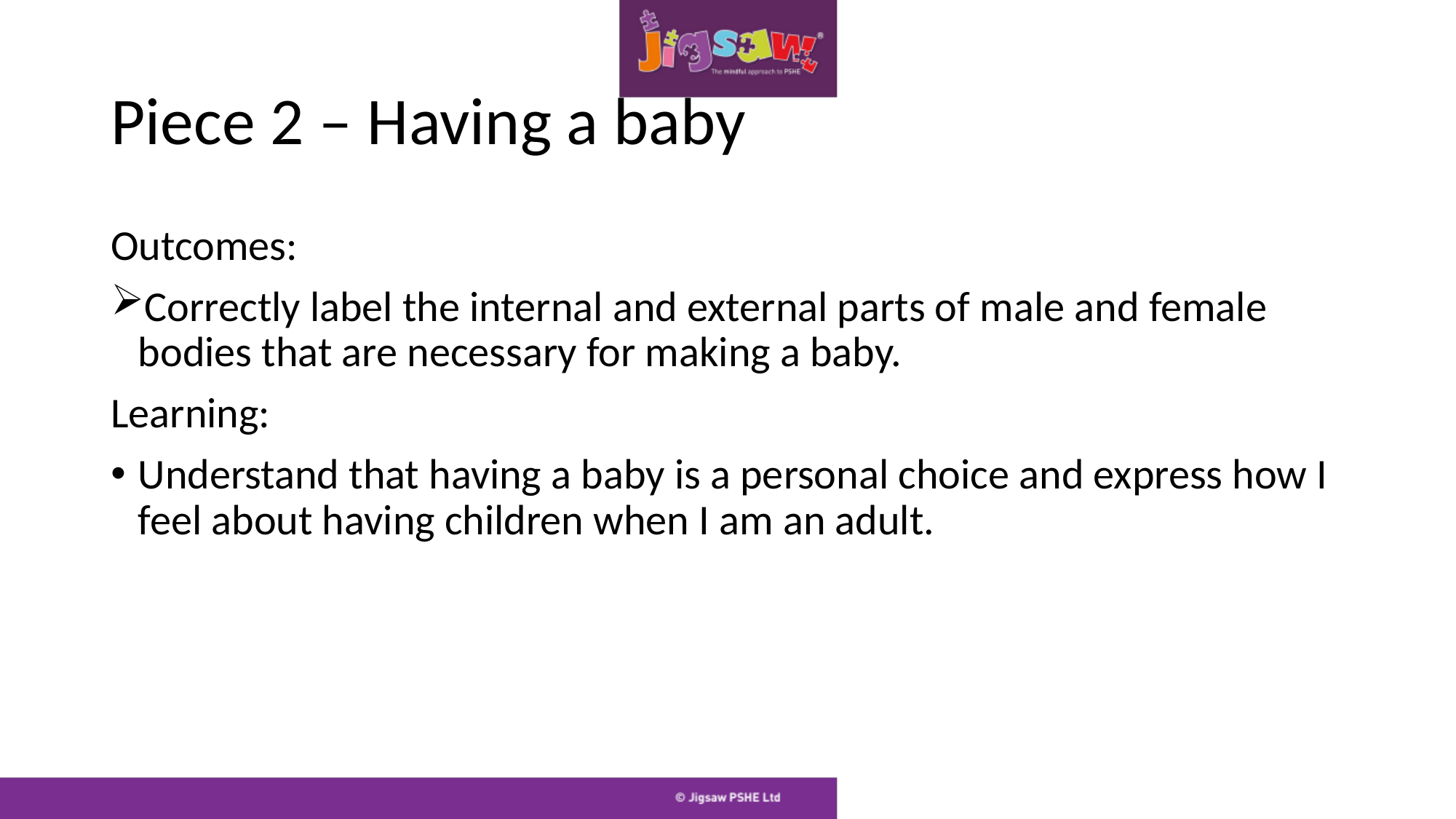

# Piece 2 – Having a baby
Outcomes:
Correctly label the internal and external parts of male and female bodies that are necessary for making a baby.
Learning:
Understand that having a baby is a personal choice and express how I feel about having children when I am an adult.